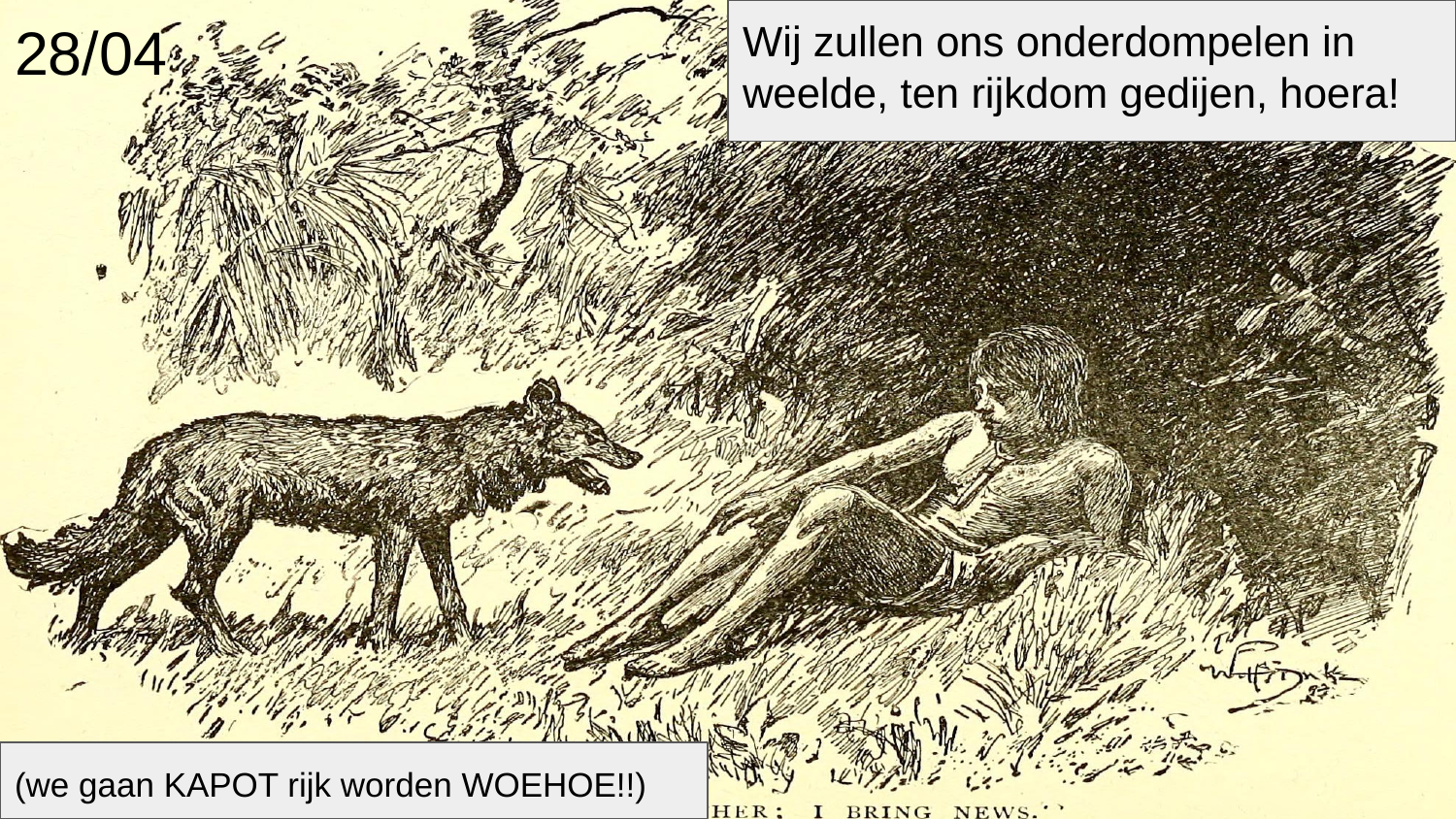

# 28/04

Wij zullen ons onderdompelen in weelde, ten rijkdom gedijen, hoera!

(we gaan KAPOT rijk worden WOEHOE!!)